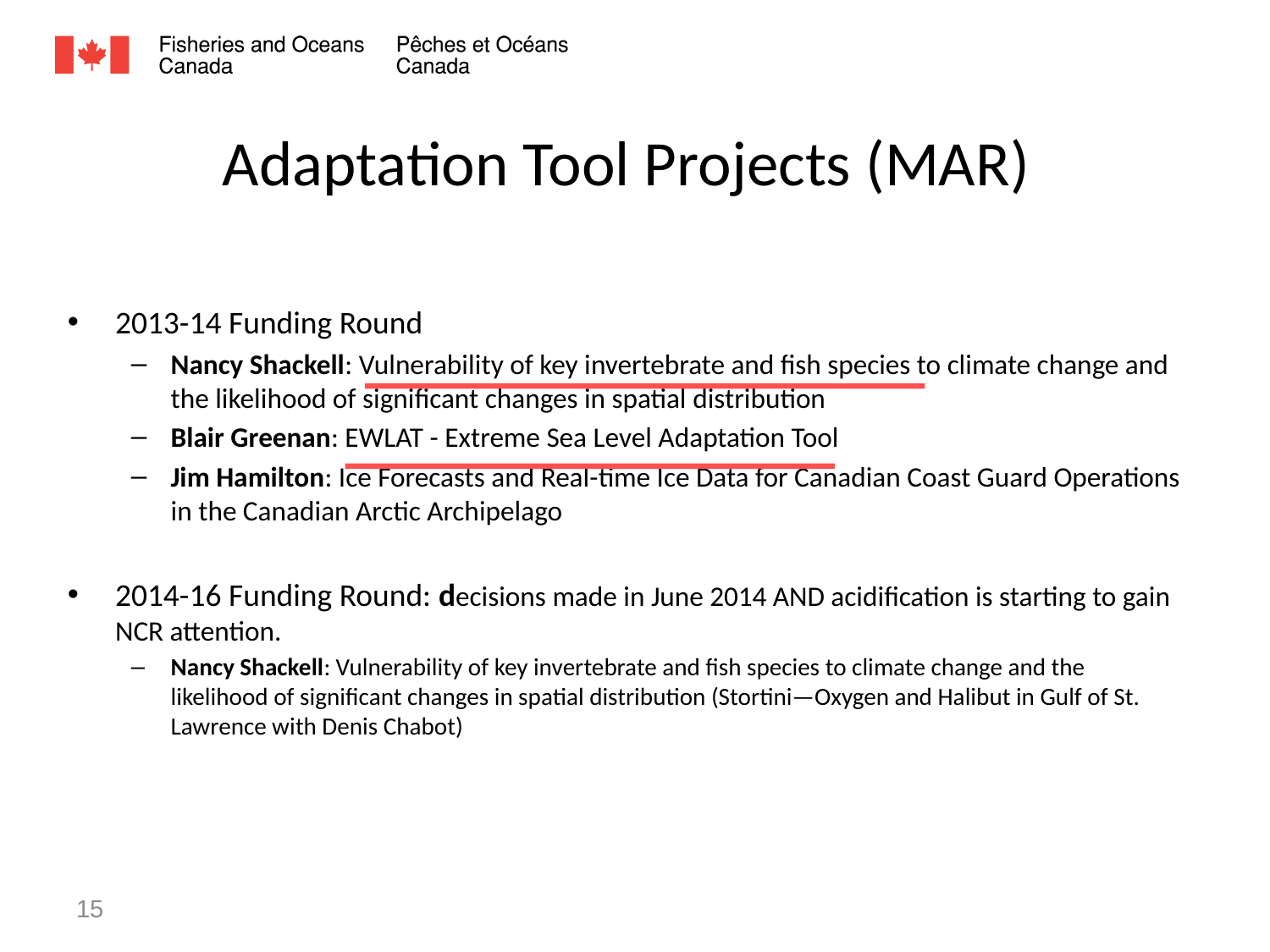

# Adaptation Tool Projects (MAR)

2013-14 Funding Round
Nancy Shackell: Vulnerability of key invertebrate and fish species to climate change and the likelihood of significant changes in spatial distribution
Blair Greenan: EWLAT - Extreme Sea Level Adaptation Tool
Jim Hamilton: Ice Forecasts and Real-time Ice Data for Canadian Coast Guard Operations in the Canadian Arctic Archipelago

2014-16 Funding Round: decisions made in June 2014 AND acidification is starting to gain NCR attention.
Nancy Shackell: Vulnerability of key invertebrate and fish species to climate change and the likelihood of significant changes in spatial distribution (Stortini—Oxygen and Halibut in Gulf of St. Lawrence with Denis Chabot)

15